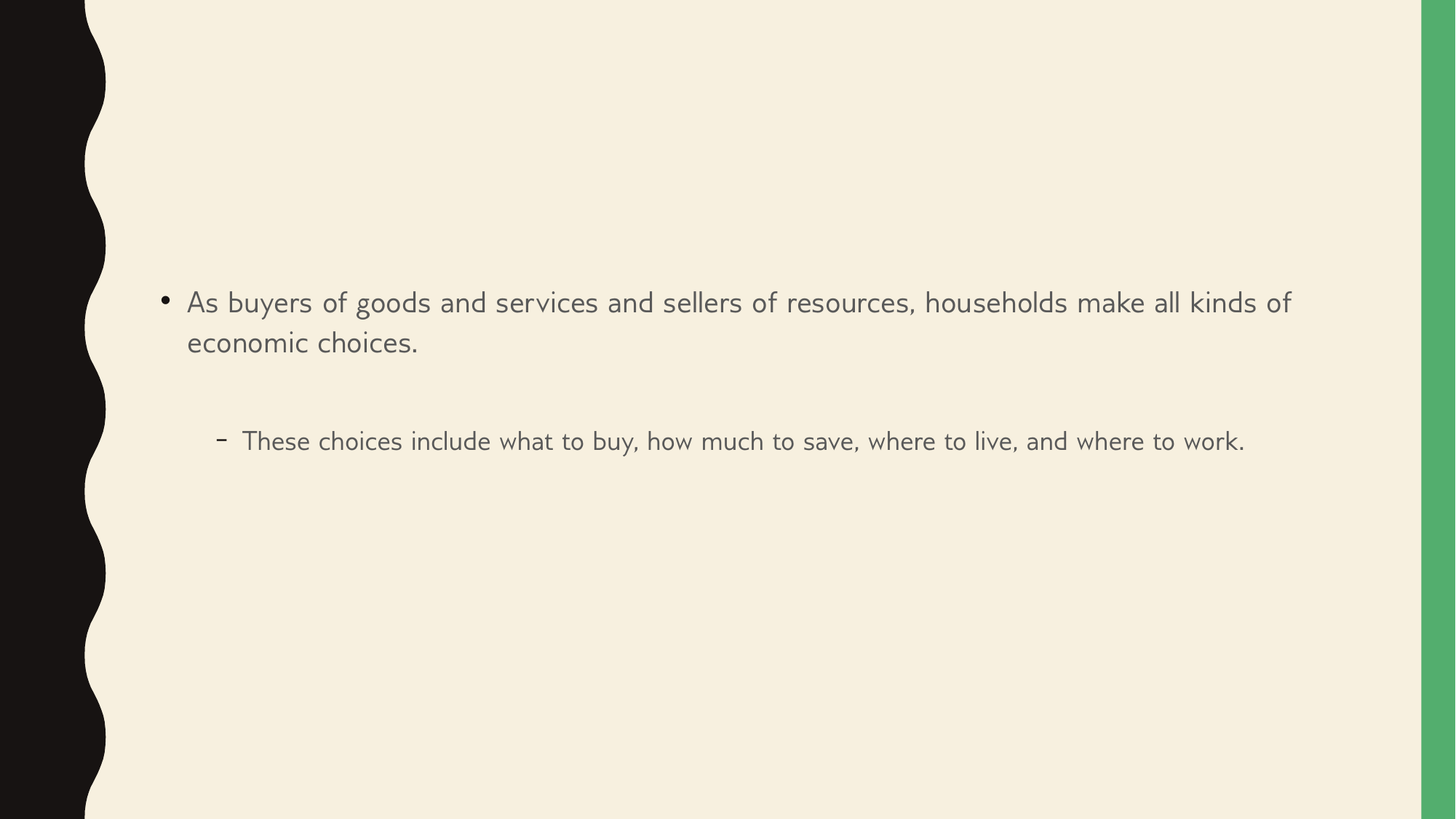

#
As buyers of goods and services and sellers of resources, households make all kinds of economic choices.

These choices include what to buy, how much to save, where to live, and where to work.